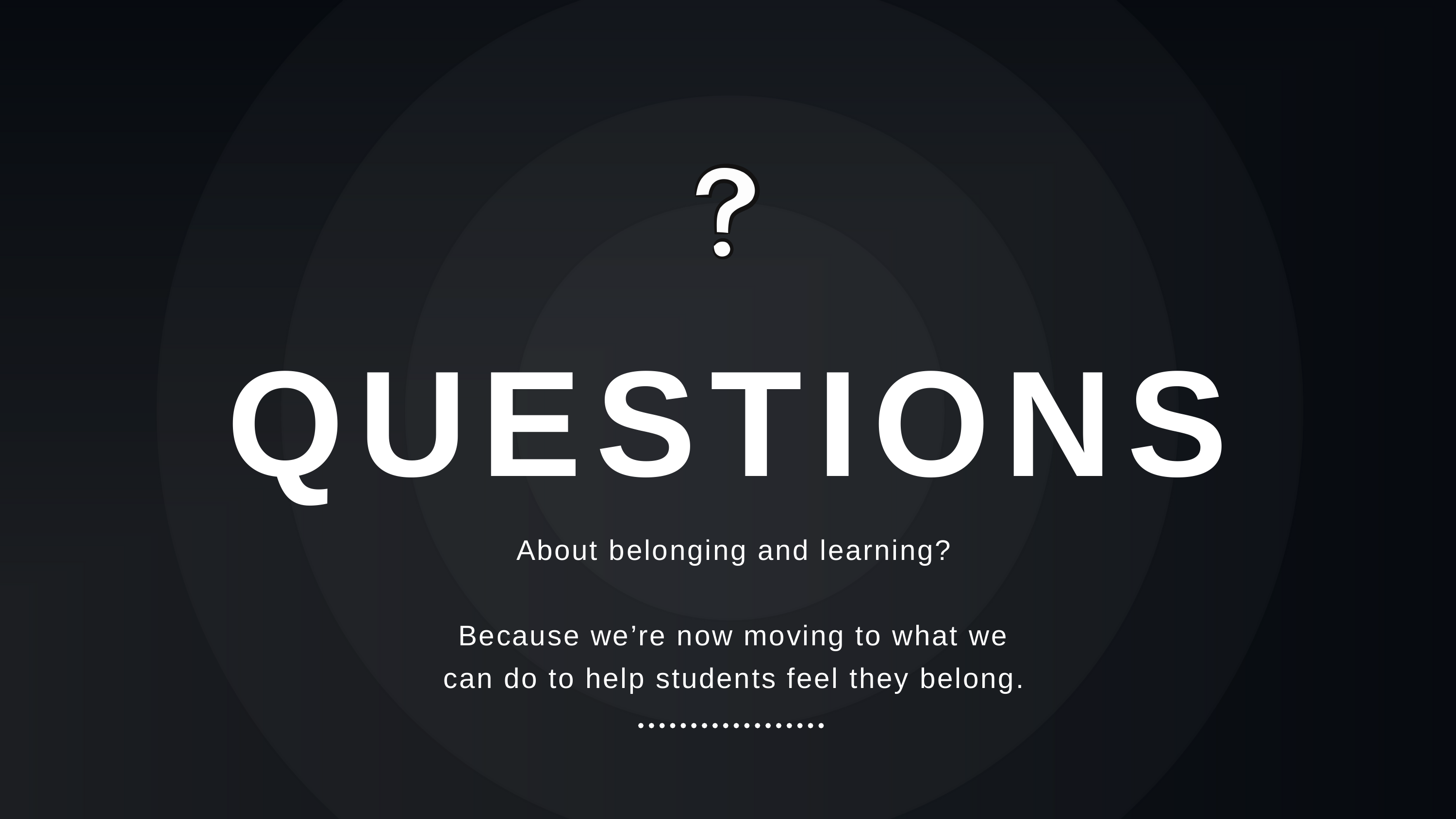

QUESTIONS
About belonging and learning?

Because we’re now moving to what we can do to help students feel they belong.